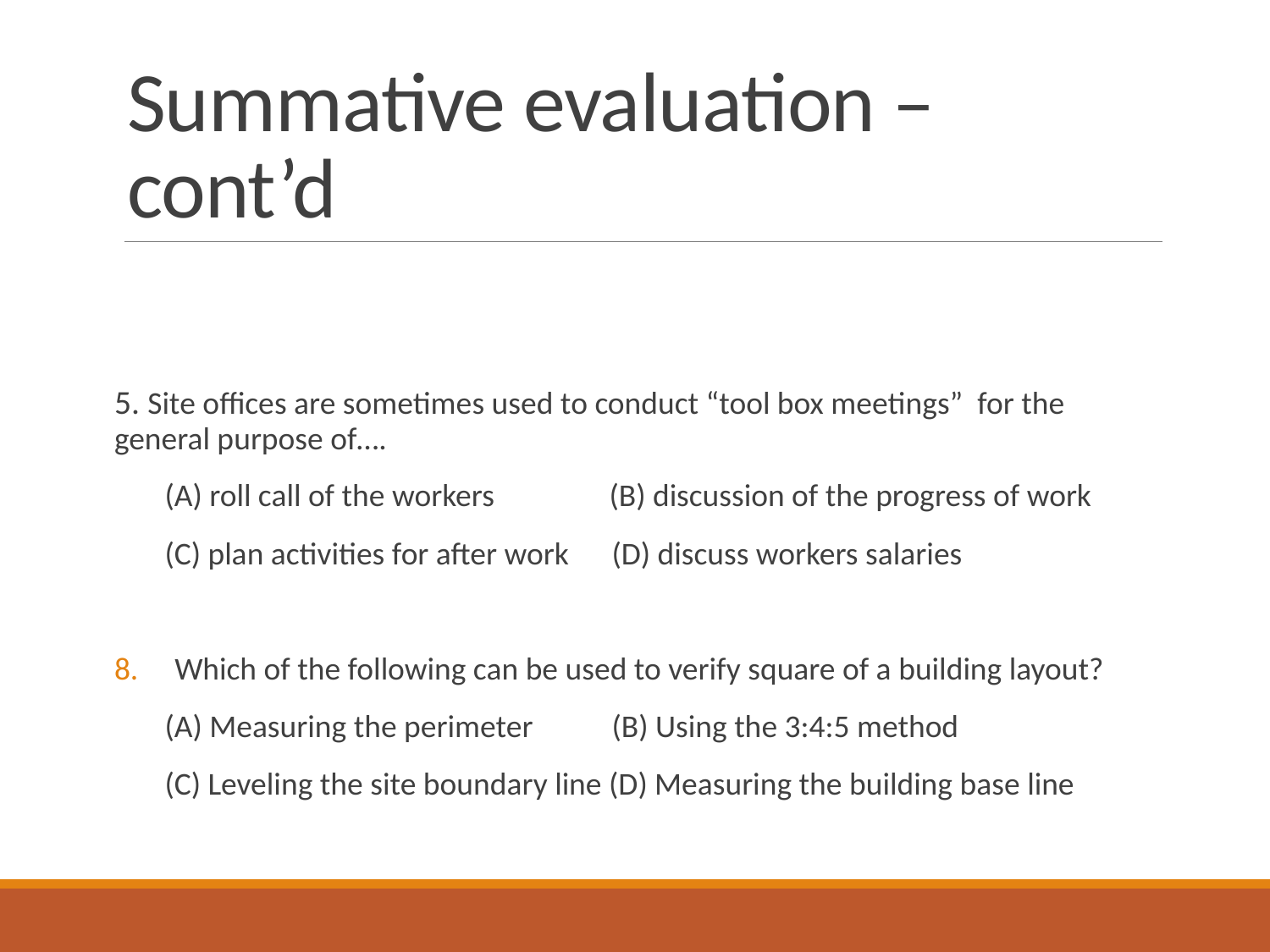

# Summative evaluation – cont’d

5. Site offices are sometimes used to conduct “tool box meetings”  for the general purpose of….
       (A) roll call of the workers                (B) discussion of the progress of work
       (C) plan activities for after work      (D) discuss workers salaries

Which of the following can be used to verify square of a building layout?
       (A) Measuring the perimeter           (B) Using the 3:4:5 method
       (C) Leveling the site boundary line (D) Measuring the building base line